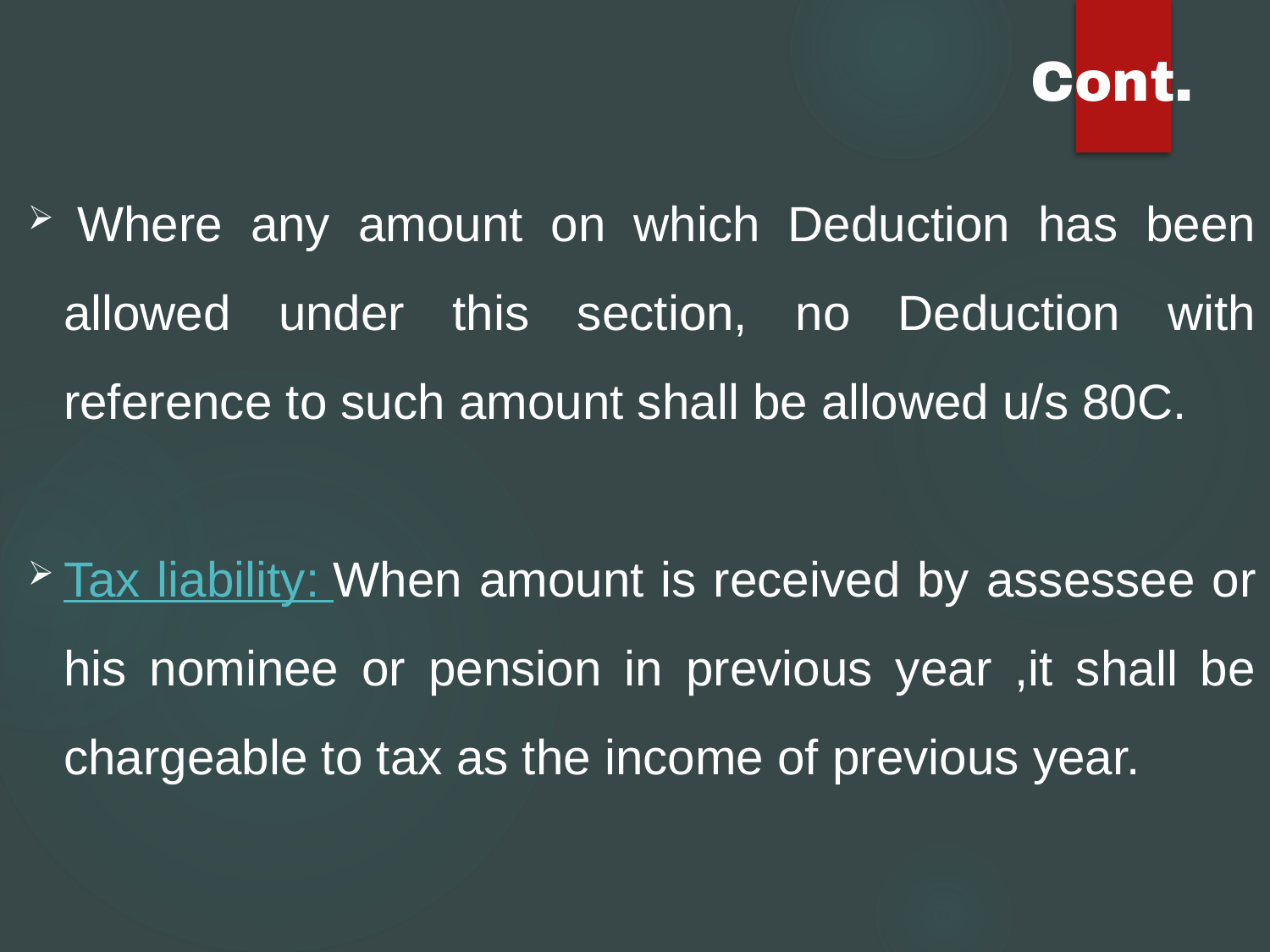

Cont.
 Where any amount on which Deduction has been allowed under this section, no Deduction with reference to such amount shall be allowed u/s 80C.

Tax liability: When amount is received by assessee or his nominee or pension in previous year ,it shall be chargeable to tax as the income of previous year.